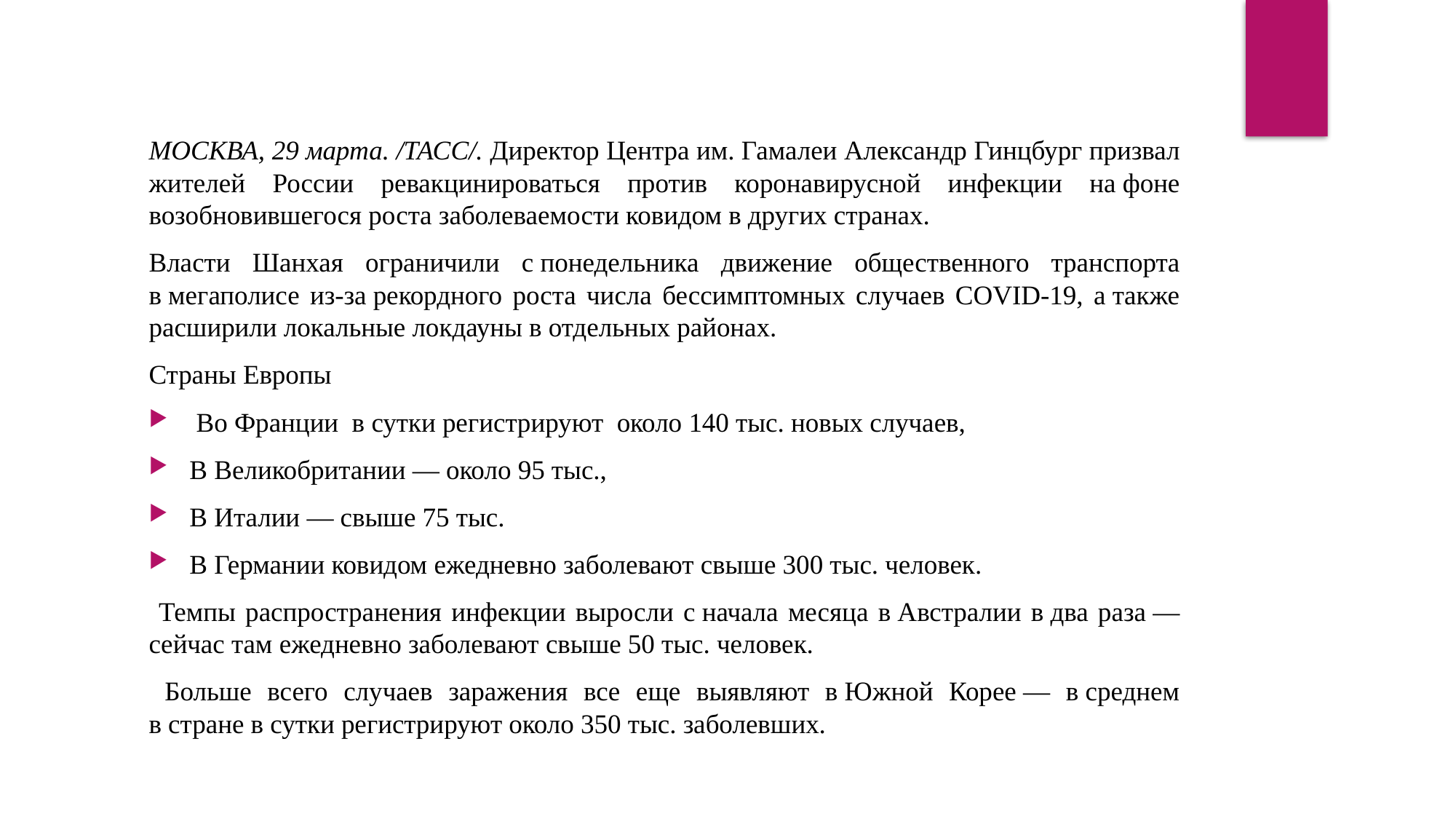

МОСКВА, 29 марта. /ТАСС/. Директор Центра им. Гамалеи Александр Гинцбург призвал жителей России ревакцинироваться против коронавирусной инфекции на фоне возобновившегося роста заболеваемости ковидом в других странах.
Власти Шанхая ограничили с понедельника движение общественного транспорта в мегаполисе из-за рекордного роста числа бессимптомных случаев COVID-19, а также расширили локальные локдауны в отдельных районах.
Страны Европы
 Во Франции  в сутки регистрируют  около 140 тыс. новых случаев,
В Великобритании — около 95 тыс.,
В Италии — свыше 75 тыс.
В Германии ковидом ежедневно заболевают свыше 300 тыс. человек.
 Темпы распространения инфекции выросли с начала месяца в Австралии в два раза — сейчас там ежедневно заболевают свыше 50 тыс. человек.
 Больше всего случаев заражения все еще выявляют в Южной Корее — в среднем в стране в сутки регистрируют около 350 тыс. заболевших.